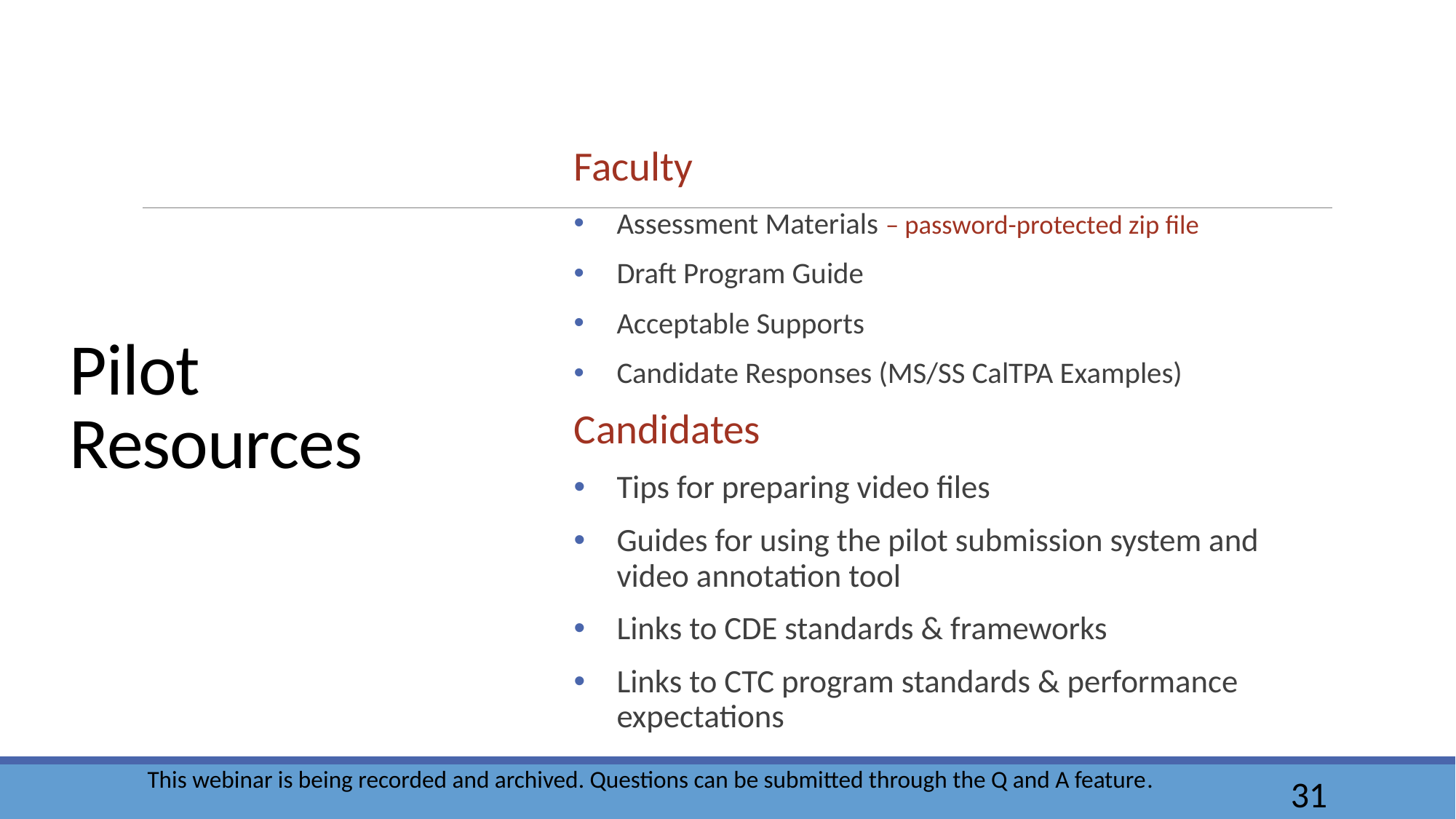

# Pilot Resources

Faculty
Assessment Materials – password-protected zip file
Draft Program Guide
Acceptable Supports
Candidate Responses (MS/SS CalTPA Examples)
Candidates
Tips for preparing video files
Guides for using the pilot submission system and video annotation tool
Links to CDE standards & frameworks
Links to CTC program standards & performance expectations

This webinar is being recorded and archived. Questions can be submitted through the Q and A feature.

31